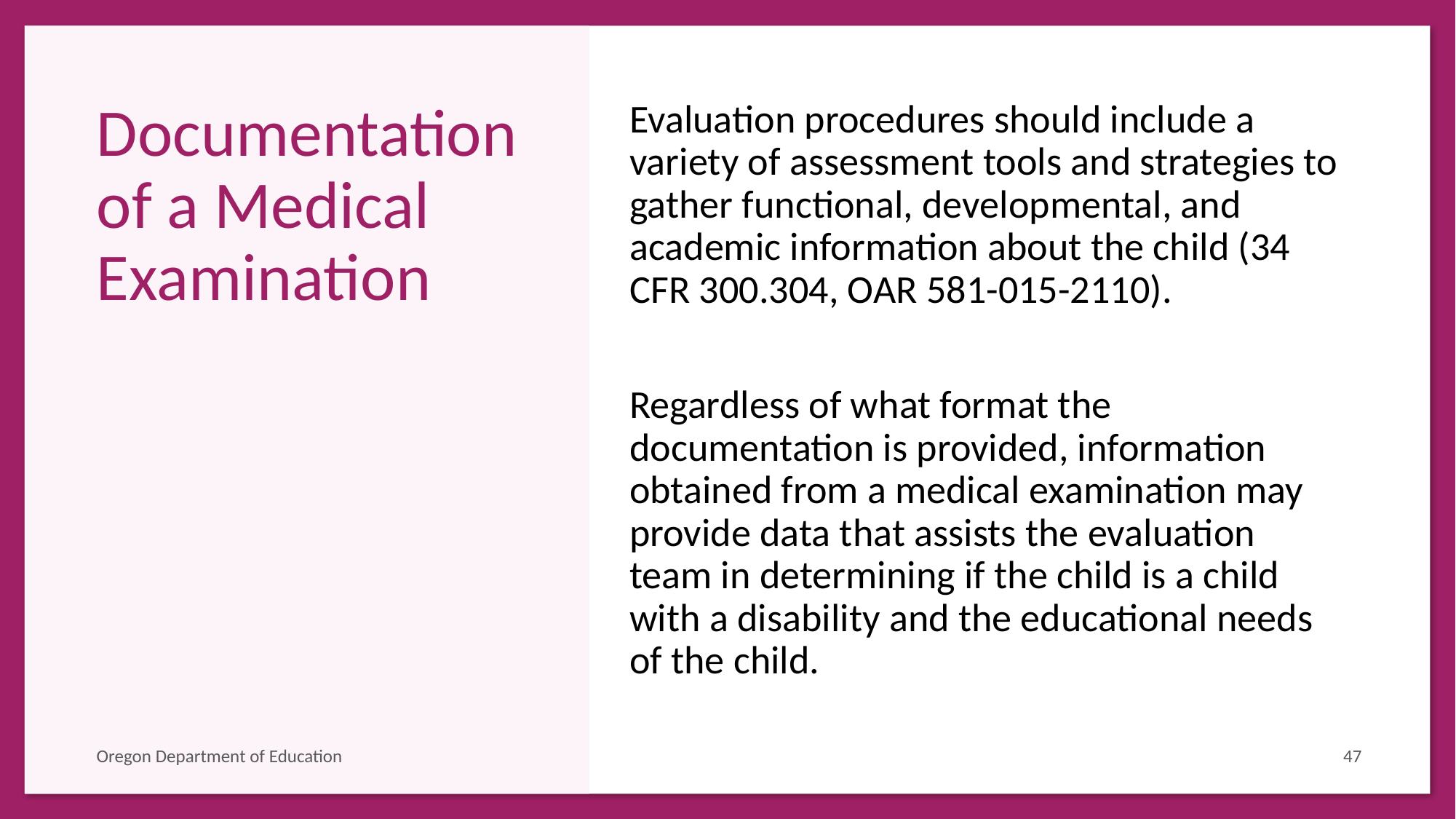

# Documentation of a Medical Examination
Evaluation procedures should include a variety of assessment tools and strategies to gather functional, developmental, and academic information about the child (34 CFR 300.304, OAR 581-015-2110).

Regardless of what format the documentation is provided, information obtained from a medical examination may provide data that assists the evaluation team in determining if the child is a child with a disability and the educational needs of the child.

Oregon Department of Education
47